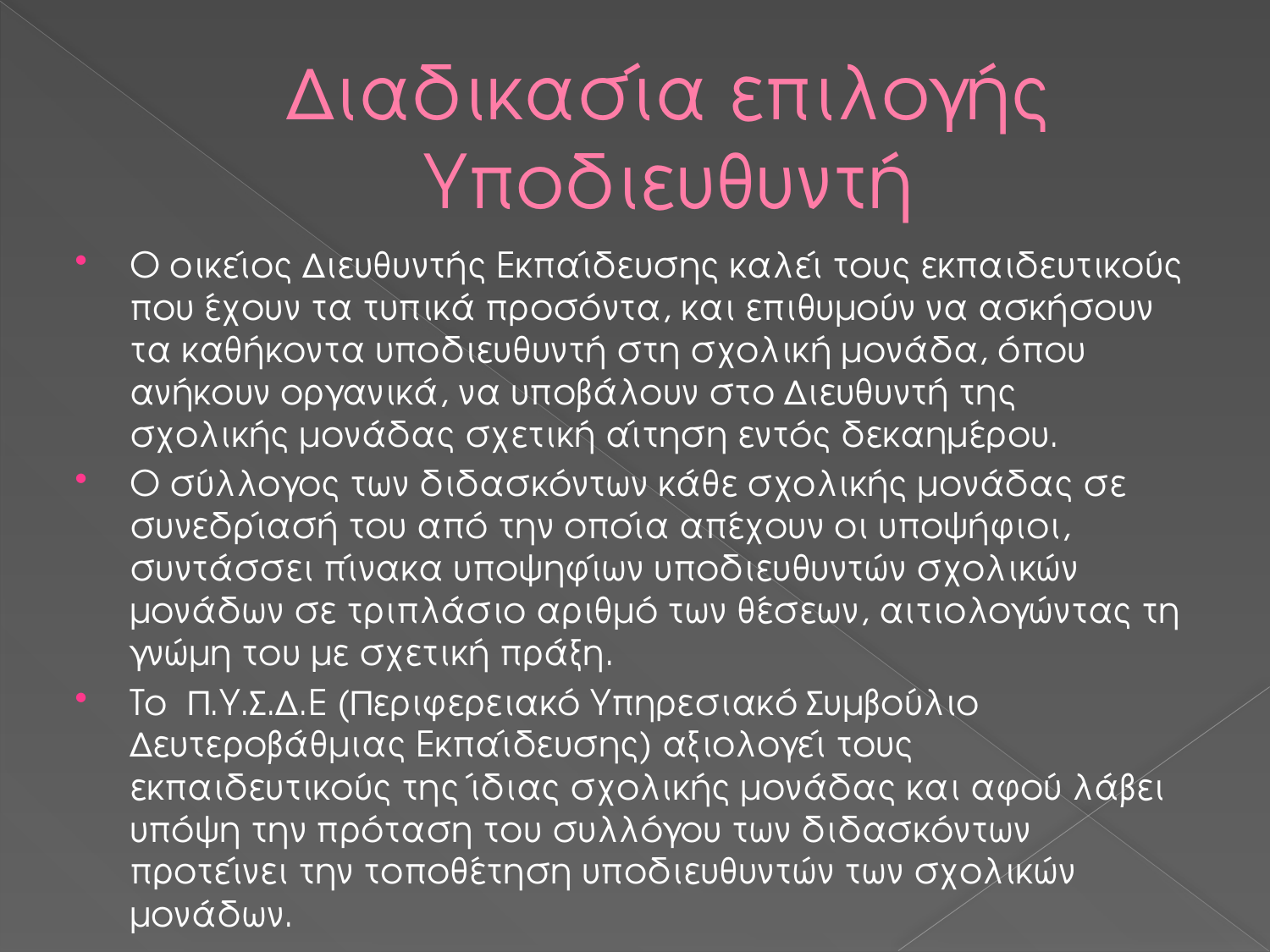

# Διαδικασία επιλογής Υποδιευθυντή
Ο οικείος Διευθυντής Εκπαίδευσης καλεί τους εκπαιδευτικούς που έχουν τα τυπικά προσόντα, και επιθυμούν να ασκήσουν τα καθήκοντα υποδιευθυντή στη σχολική μονάδα, όπου ανήκουν οργανικά, να υποβάλουν στο Διευθυντή της σχολικής μονάδας σχετική αίτηση εντός δεκαημέρου.
Ο σύλλογος των διδασκόντων κάθε σχολικής μονάδας σε συνεδρίασή του από την οποία απέχουν οι υποψήφιοι, συντάσσει πίνακα υποψηφίων υποδιευθυντών σχολικών μονάδων σε τριπλάσιο αριθμό των θέσεων, αιτιολογώντας τη γνώμη του με σχετική πράξη.
Το  Π.Υ.Σ.Δ.Ε (Περιφερειακό Υπηρεσιακό Συμβούλιο Δευτεροβάθμιας Εκπαίδευσης) αξιολογεί τους εκπαιδευτικούς της ίδιας σχολικής μονάδας και αφού λάβει υπόψη την πρόταση του συλλόγου των διδασκόντων προτείνει την τοποθέτηση υποδιευθυντών των σχολικών μονάδων.